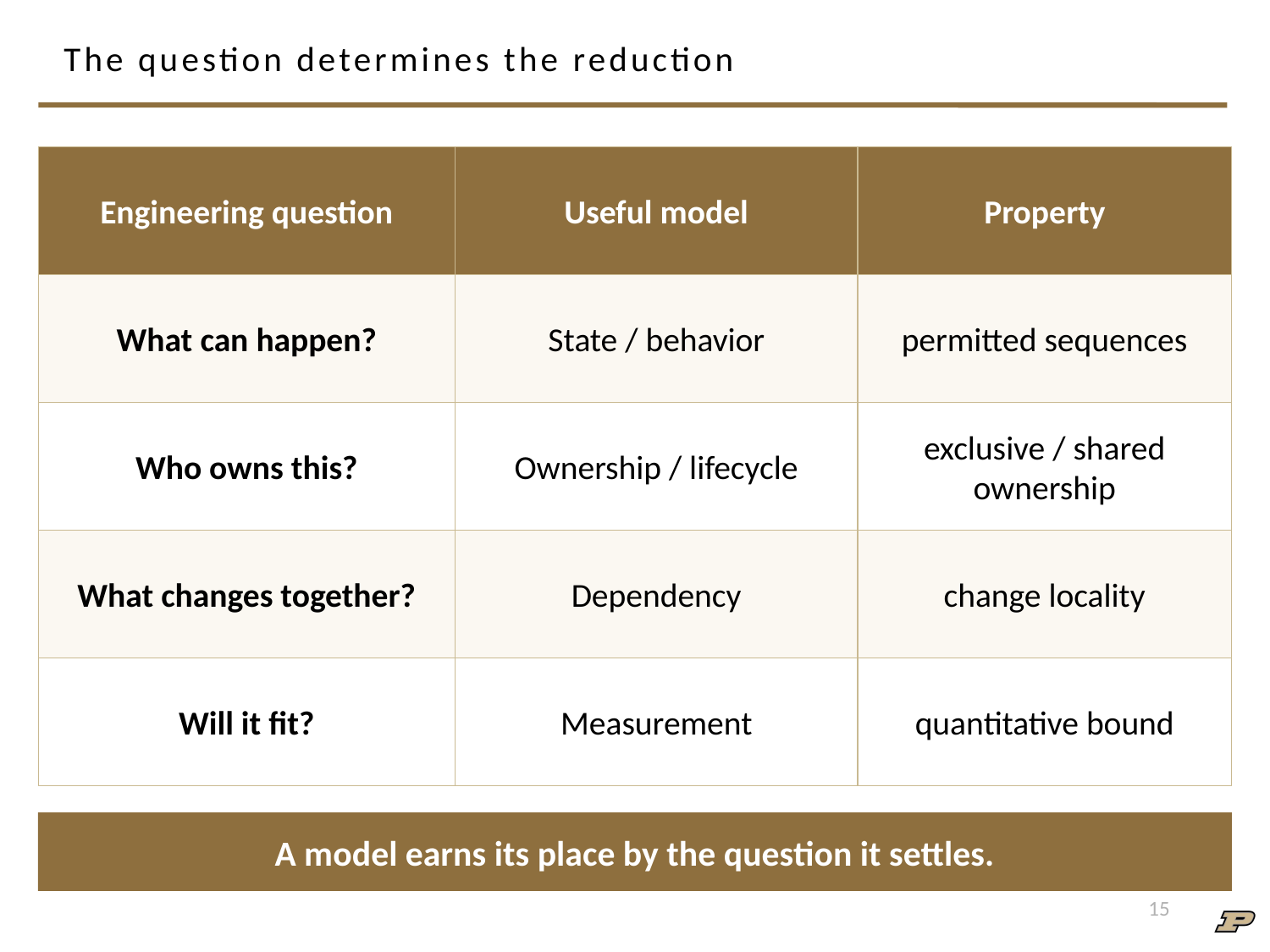

# The question determines the reduction
Engineering question
Useful model
Property
What can happen?
State / behavior
permitted sequences
Who owns this?
Ownership / lifecycle
exclusive / shared ownership
What changes together?
Dependency
change locality
Will it fit?
Measurement
quantitative bound
A model earns its place by the question it settles.
15